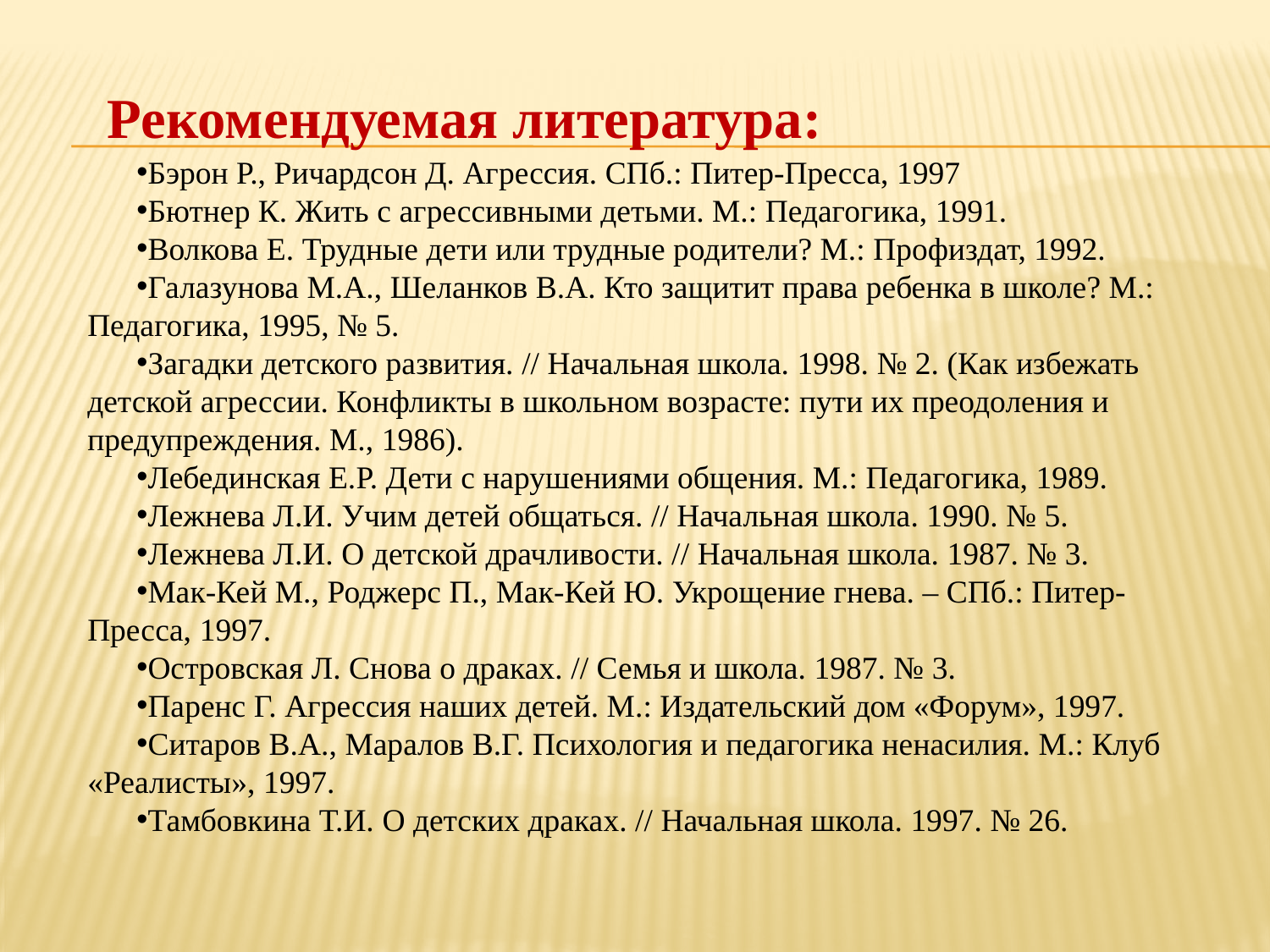

Рекомендуемая литература:
Бэрон Р., Ричардсон Д. Агрессия. СПб.: Питер-Пресса, 1997
Бютнер К. Жить с агрессивными детьми. М.: Педагогика, 1991.
Волкова Е. Трудные дети или трудные родители? М.: Профиздат, 1992.
Галазунова М.А., Шеланков В.А. Кто защитит права ребенка в школе? М.: Педагогика, 1995, № 5.
Загадки детского развития. // Начальная школа. 1998. № 2. (Как избежать детской агрессии. Конфликты в школьном возрасте: пути их преодоления и предупреждения. М., 1986).
Лебединская Е.Р. Дети с нарушениями общения. М.: Педагогика, 1989.
Лежнева Л.И. Учим детей общаться. // Начальная школа. 1990. № 5.
Лежнева Л.И. О детской драчливости. // Начальная школа. 1987. № 3.
Мак-Кей М., Роджерс П., Мак-Кей Ю. Укрощение гнева. – СПб.: Питер-Пресса, 1997.
Островская Л. Снова о драках. // Семья и школа. 1987. № 3.
Паренс Г. Агрессия наших детей. М.: Издательский дом «Форум», 1997.
Ситаров В.А., Маралов В.Г. Психология и педагогика ненасилия. М.: Клуб «Реалисты», 1997.
Тамбовкина Т.И. О детских драках. // Начальная школа. 1997. № 26.